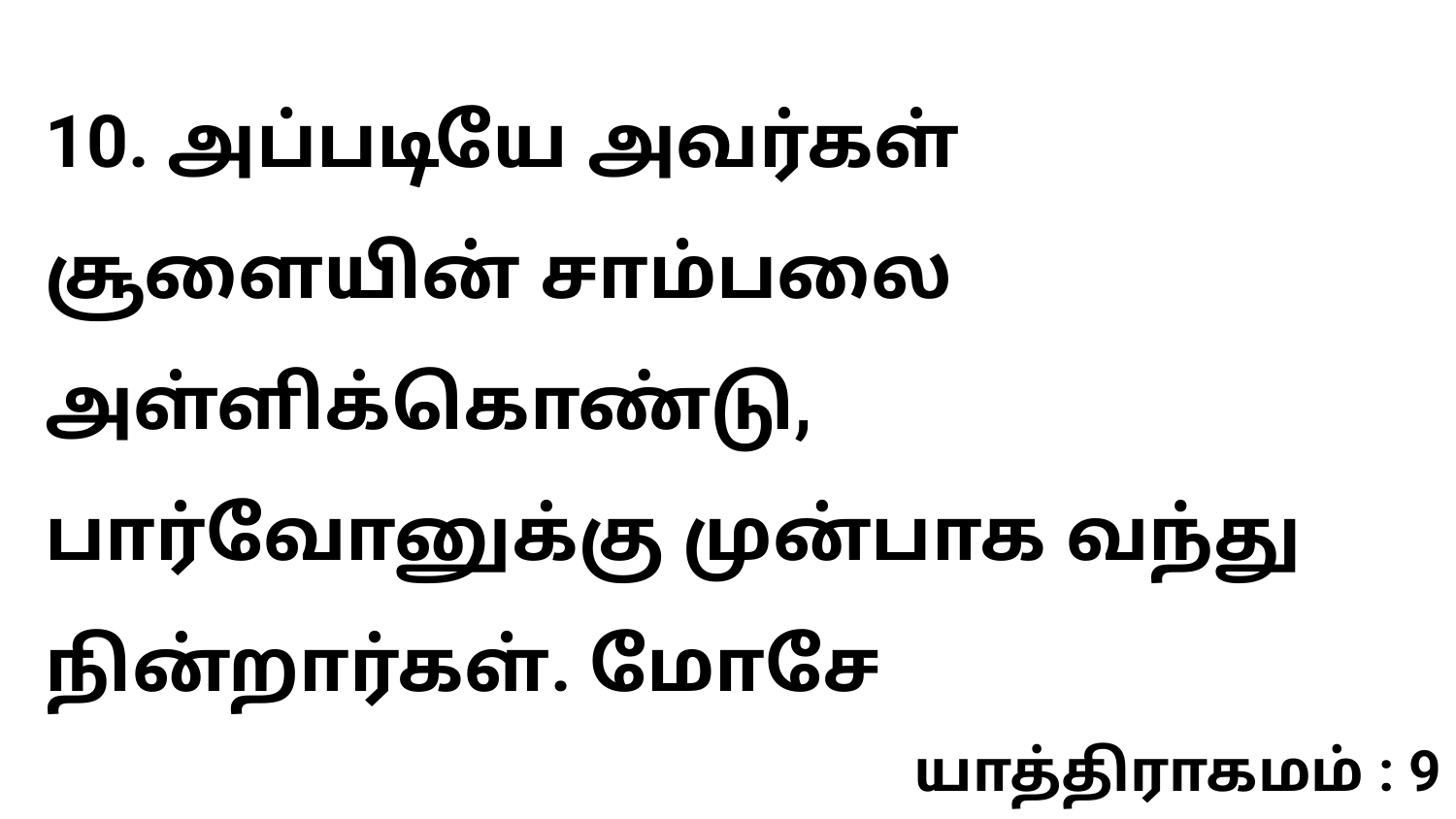

10. அப்படியே அவர்கள் சூளையின் சாம்பலை அள்ளிக்கொண்டு, பார்வோனுக்கு முன்பாக வந்து நின்றார்கள். மோசே
யாத்திராகமம் : 9